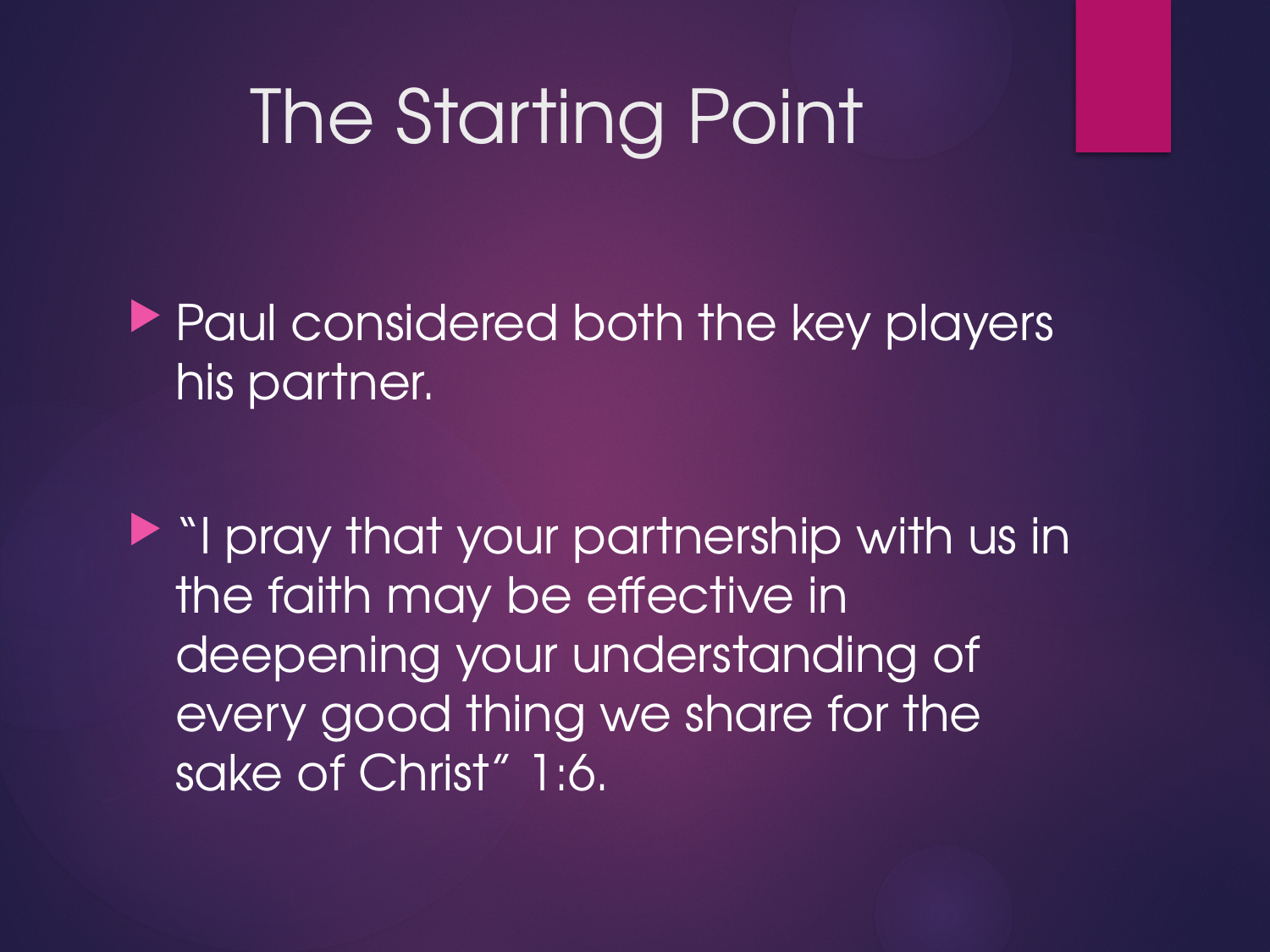

# The Starting Point
Paul considered both the key players his partner.

“I pray that your partnership with us in the faith may be effective in deepening your understanding of every good thing we share for the sake of Christ” 1:6.